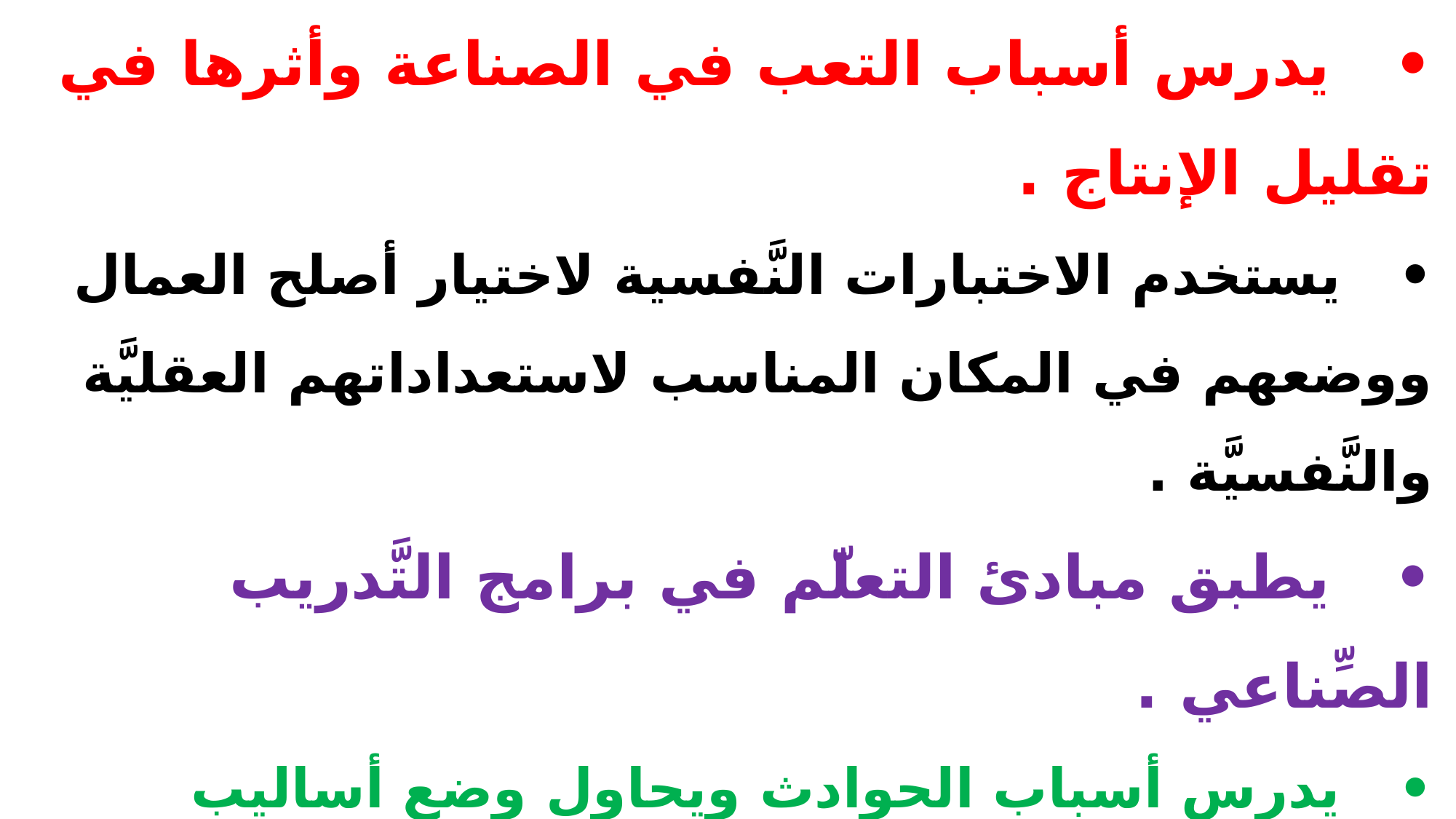

# 2- علم النَّفس الصِّناعي: •  يطبق مبادئ علم النَّفس في مجال الصناعة لزيادة الكفاءة الإنتاجية للعامل . •   يدرس أسباب التعب في الصناعة وأثرها في تقليل الإنتاج . •   يستخدم الاختبارات النَّفسية لاختيار أصلح العمال ووضعهم في المكان المناسب لاستعداداتهم العقليَّة والنَّفسيَّة . •   يطبق مبادئ التعلّم في برامج التَّدريب الصِّناعي . •   يدرس أسباب الحوادث ويحاول وضع أساليب لتقليلها . •  يدرس العلاقات الاجتماعية والمشكلات التي تحصل في العلاقات الاجتماعية في المصانع .